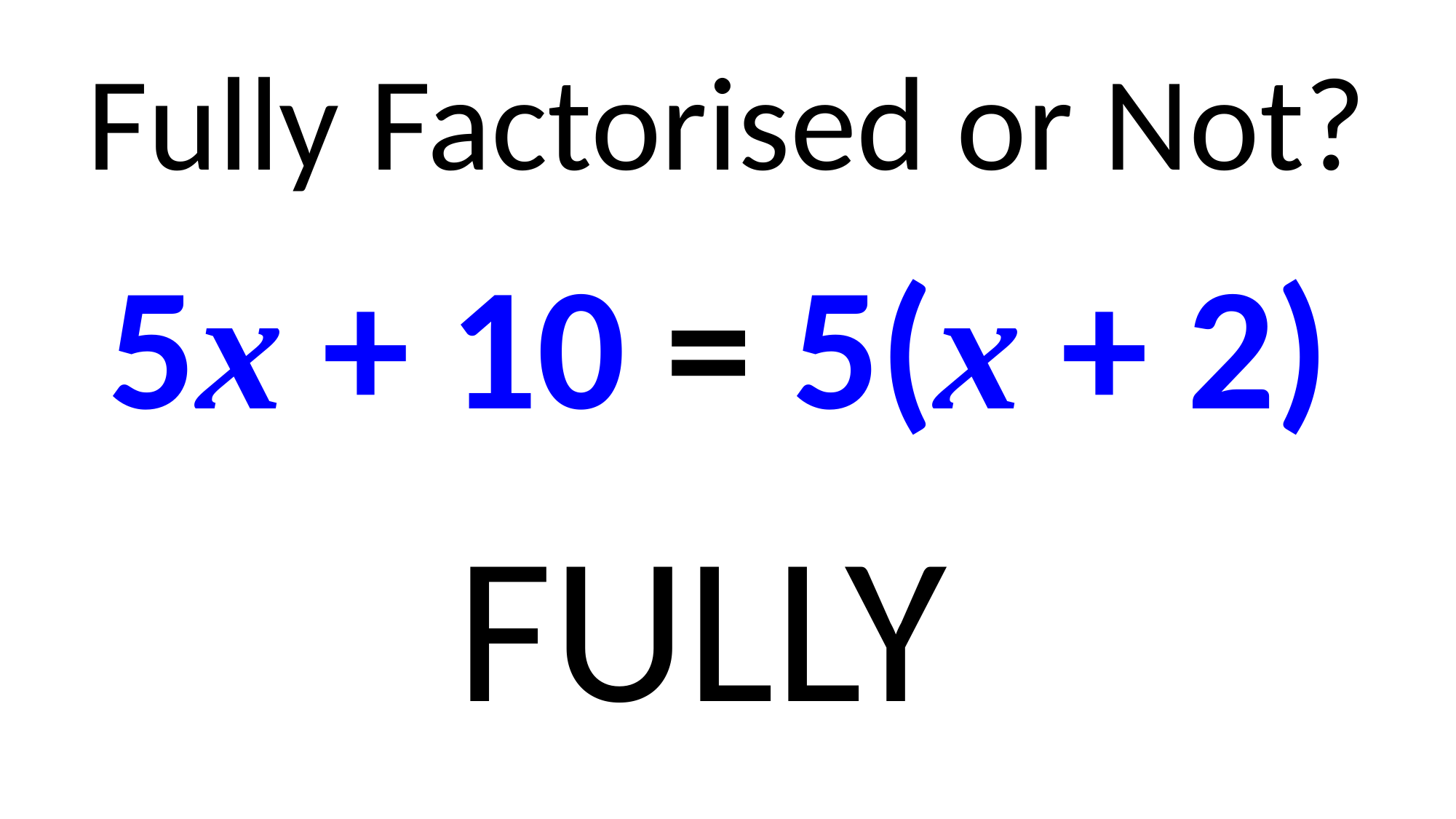

Fully Factorised or Not?
5x + 10 = 5(x + 2)
FULLY